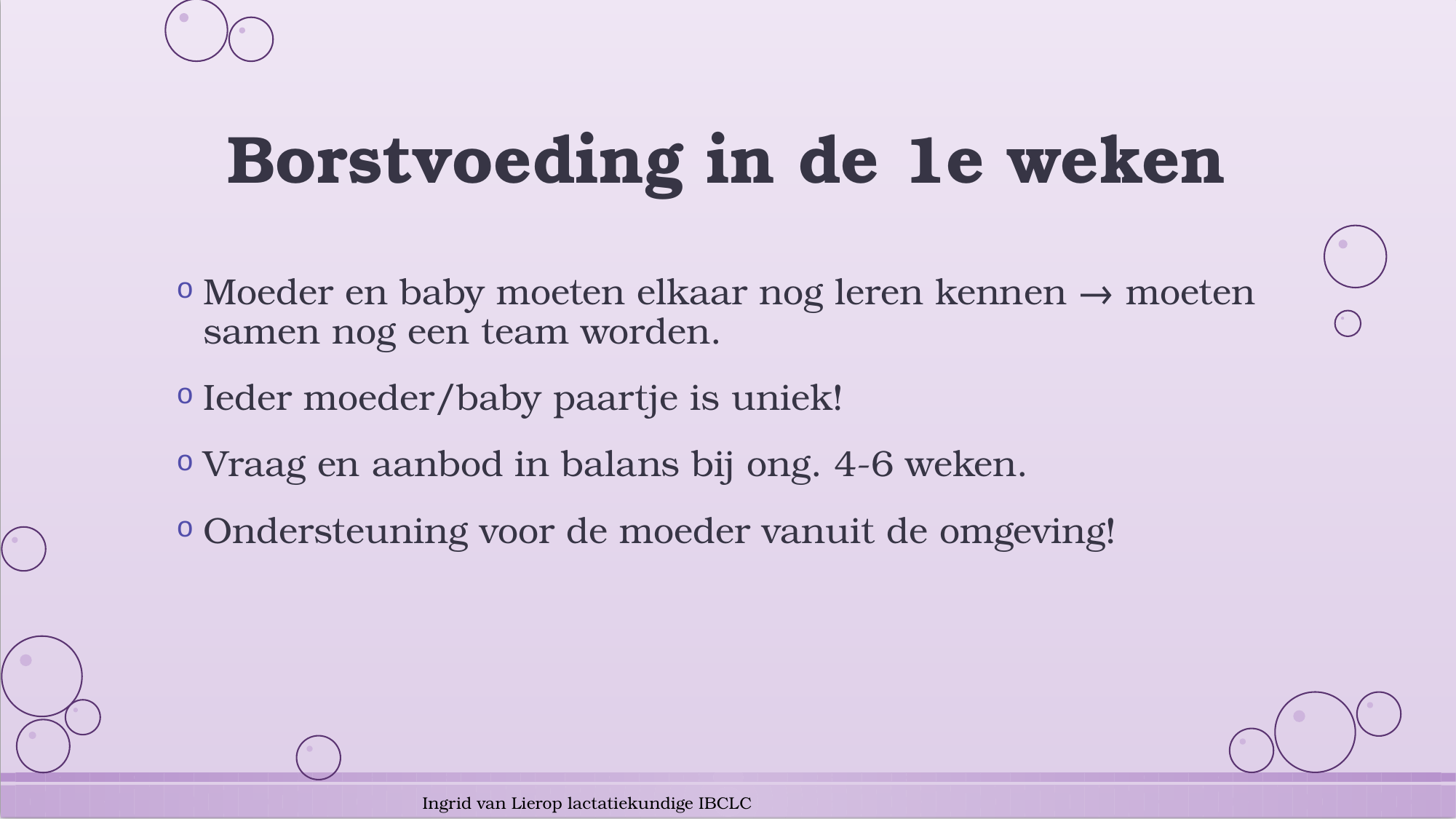

# Borstvoeding in de 1e weken
Moeder en baby moeten elkaar nog leren kennen → moeten samen nog een team worden.
Ieder moeder/baby paartje is uniek!
Vraag en aanbod in balans bij ong. 4-6 weken.
Ondersteuning voor de moeder vanuit de omgeving!

Ingrid van Lierop lactatiekundige IBCLC